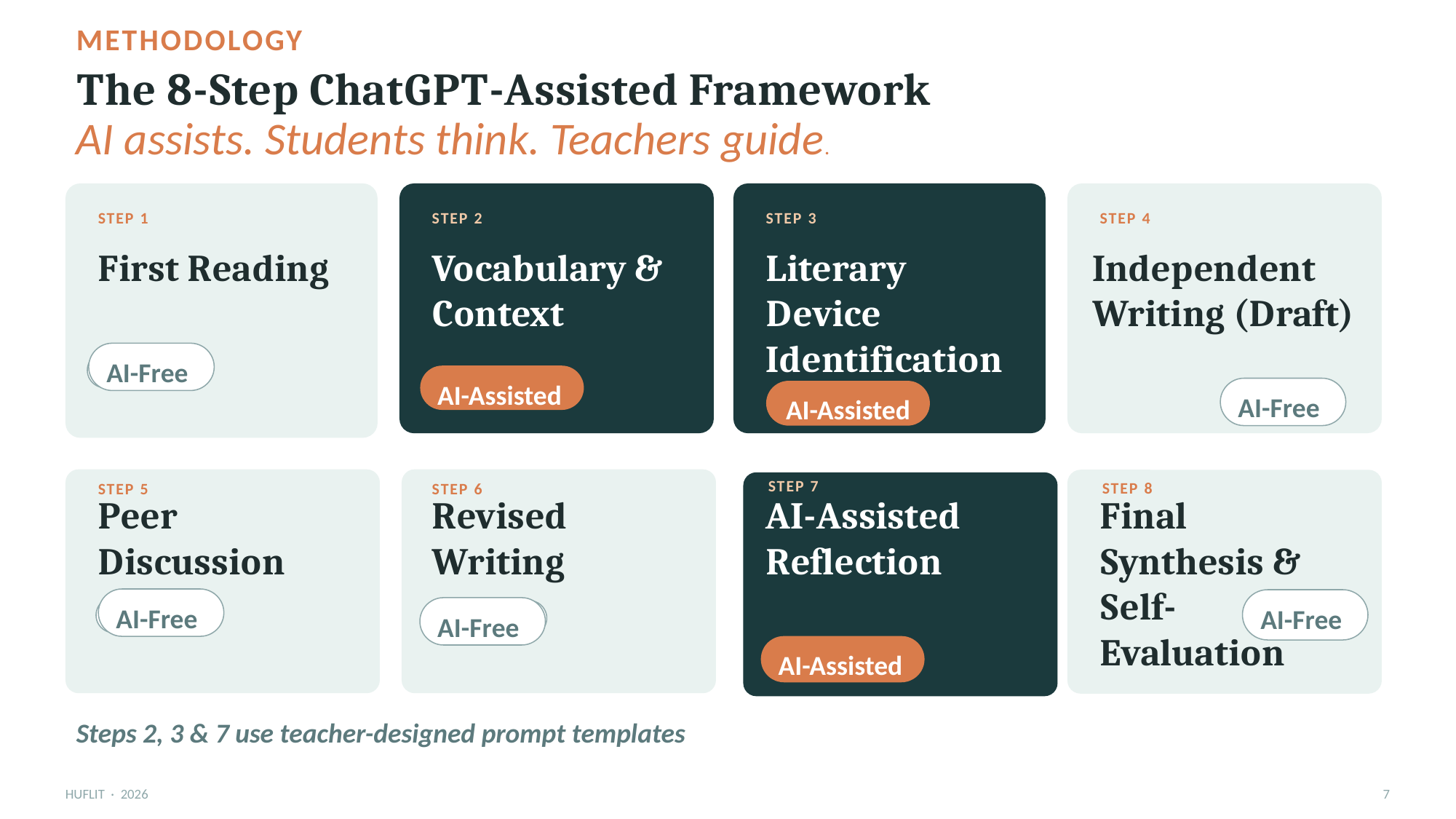

METHODOLOGY
The 8-Step ChatGPT-Assisted Framework
AI assists. Students think. Teachers guide.

STEP 1
STEP 2
STEP 3
STEP 4
First Reading
Vocabulary & Context
Literary Device Identification
Independent Writing (Draft)
AI-Free

AI-Free

AI-Assisted

AI-Free
AI-Assisted
STEP 7

STEP 8
STEP 5
STEP 6

Peer Discussion
Revised Writing
AI-Assisted Reflection
Final Synthesis & Self-Evaluation
AI-Free
AI-Free
AI-Free

AI-Free

AI-Free

AI-Assisted

Steps 2, 3 & 7 use teacher-designed prompt templates
HUFLIT  ·  2026
7